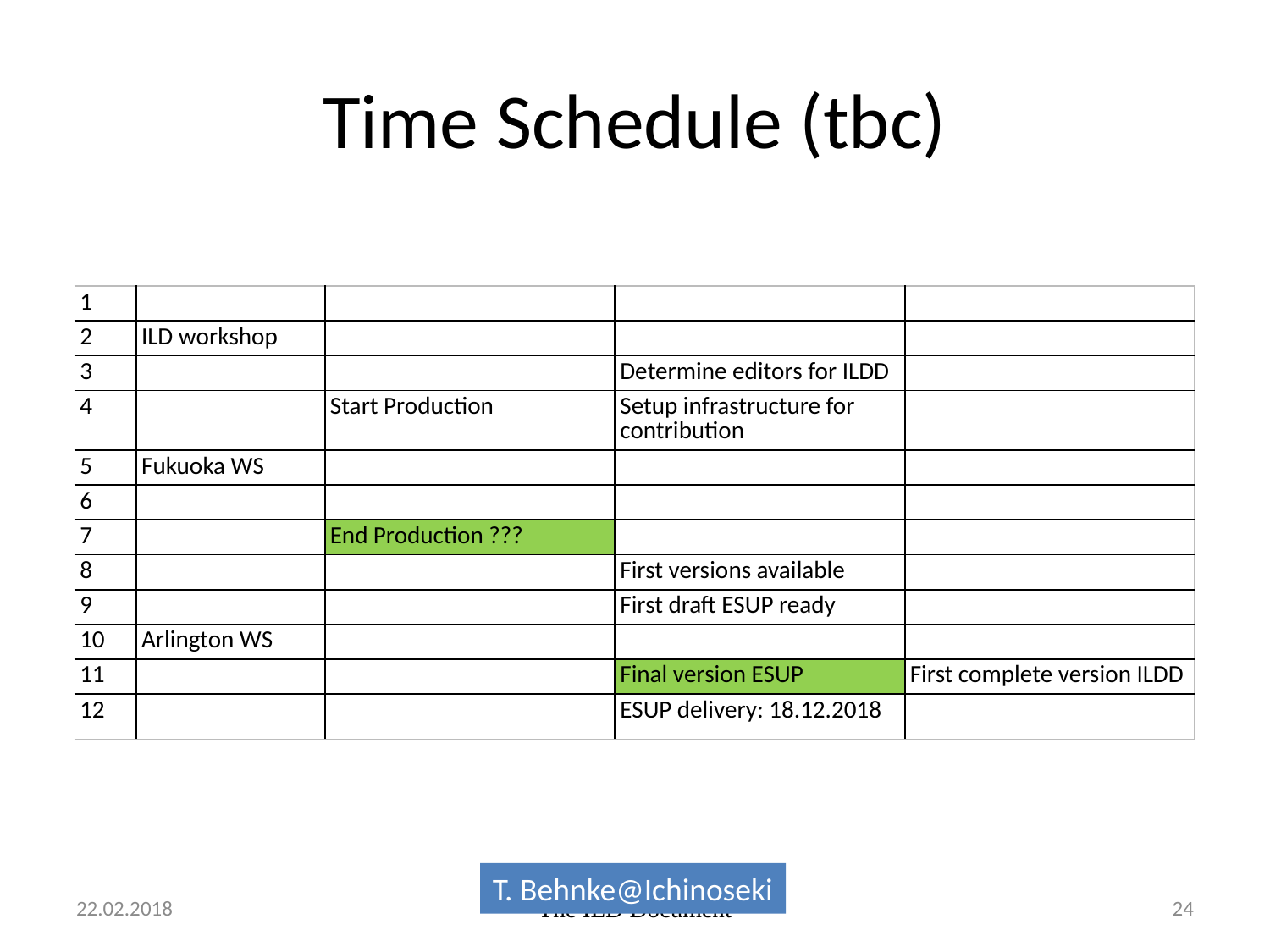

# Time Schedule (tbc)
| 1 |  |  |  |  |
| --- | --- | --- | --- | --- |
| 2 | ILD workshop |  |  |  |
| 3 |  |  | Determine editors for ILDD |  |
| 4 |  | Start Production | Setup infrastructure for contribution |  |
| 5 | Fukuoka WS |  |  |  |
| 6 |  |  |  |  |
| 7 |  | End Production ??? |  |  |
| 8 |  |  | First versions available |  |
| 9 |  |  | First draft ESUP ready |  |
| 10 | Arlington WS |  |  |  |
| 11 |  |  | Final version ESUP | First complete version ILDD |
| 12 |  |  | ESUP delivery: 18.12.2018 |  |
T. Behnke@Ichinoseki
22.02.2018
The ILD Document
24